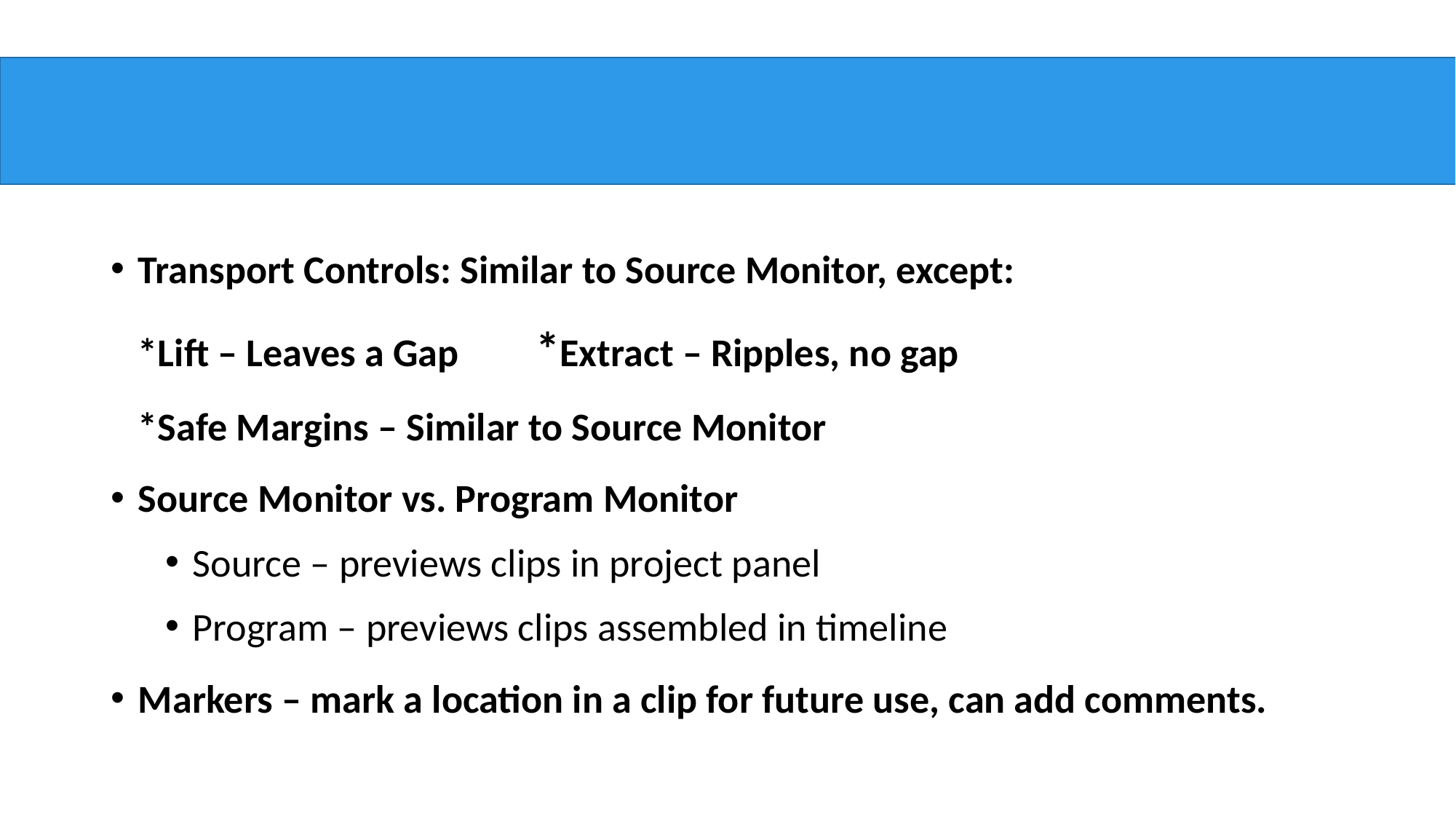

#
Transport Controls: Similar to Source Monitor, except:
*Lift – Leaves a Gap       *Extract – Ripples, no gap
*Safe Margins – Similar to Source Monitor
Source Monitor vs. Program Monitor
Source – previews clips in project panel
Program – previews clips assembled in timeline
Markers – mark a location in a clip for future use, can add comments.